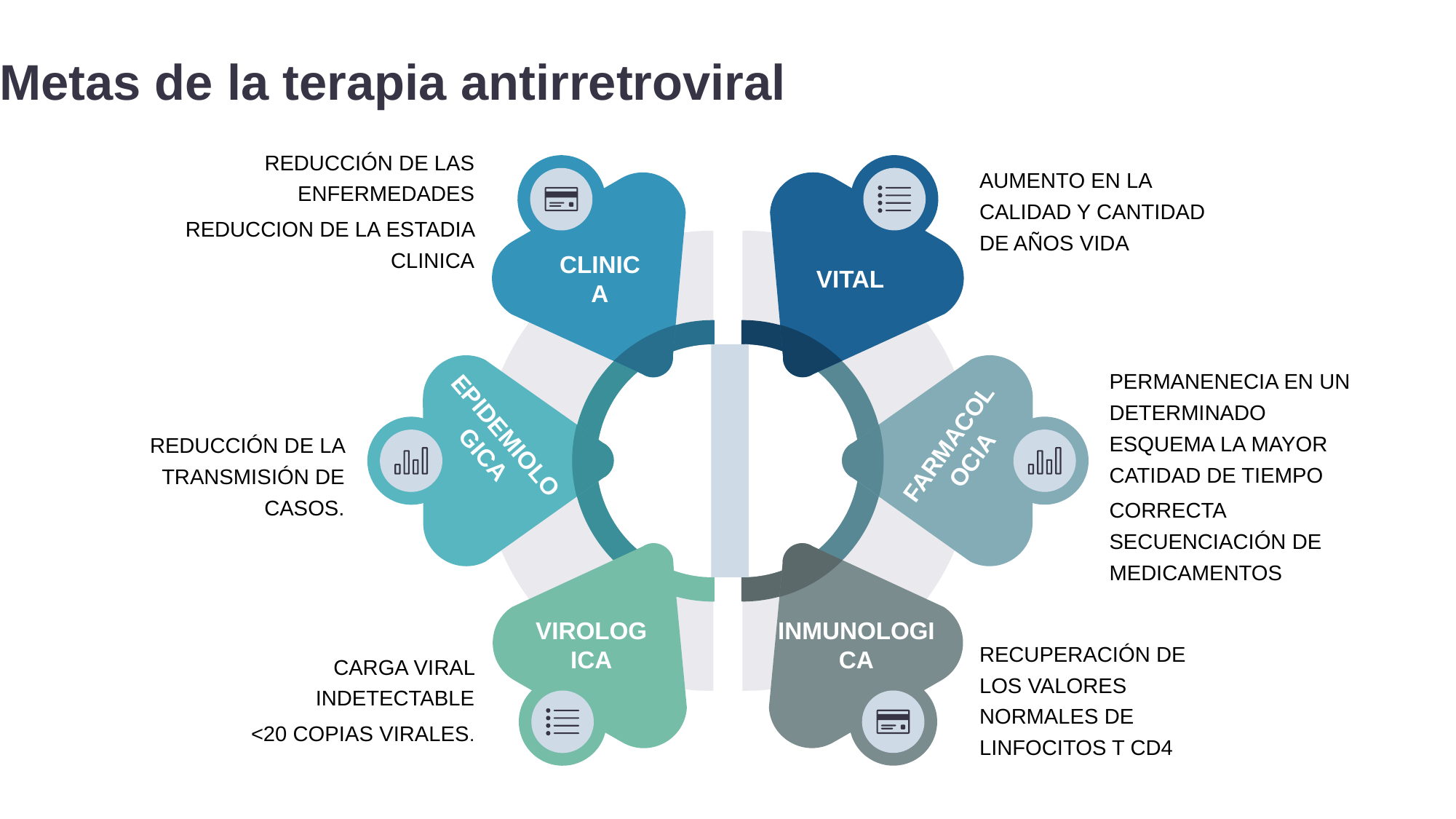

Metas de la terapia antirretroviral

REDUCCIÓN DE LAS ENFERMEDADES
REDUCCION DE LA ESTADIA CLINICA
AUMENTO EN LA CALIDAD Y CANTIDAD DE AÑOS VIDA
CLINICA
VITAL
PERMANENECIA EN UN DETERMINADO ESQUEMA LA MAYOR CATIDAD DE TIEMPO
CORRECTA SECUENCIACIÓN DE MEDICAMENTOS
EPIDEMIOLOGICA
FARMACOLOCIA
REDUCCIÓN DE LA TRANSMISIÓN DE CASOS.
INMUNOLOGICA
VIROLOGICA
RECUPERACIÓN DE LOS VALORES NORMALES DE LINFOCITOS T CD4
CARGA VIRAL INDETECTABLE
<20 COPIAS VIRALES.